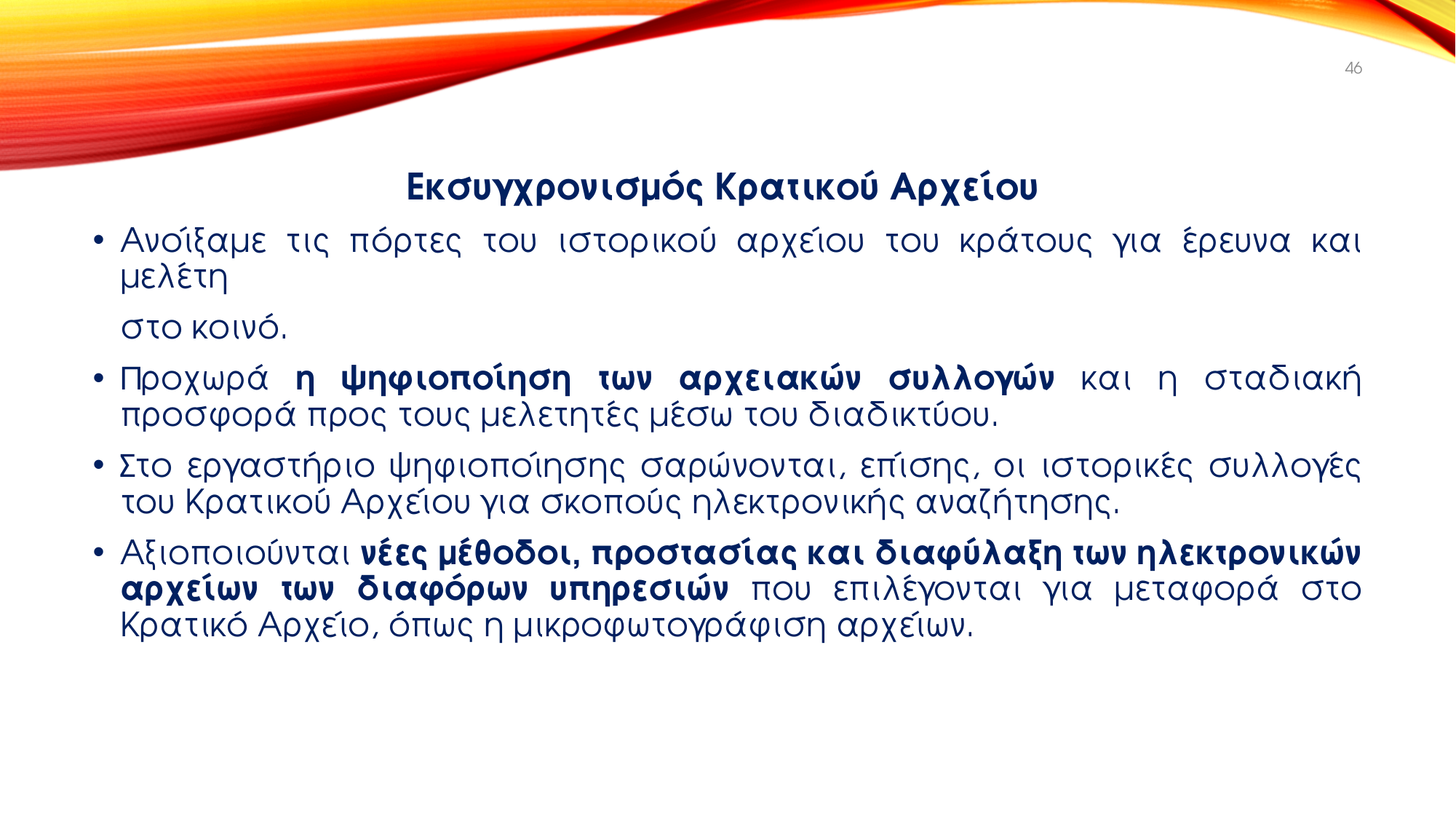

46
Εκσυγχρονισμός Κρατικού Αρχείου
Ανοίξαμε τις πόρτες του ιστορικού αρχείου του κράτους για έρευνα και μελέτη
   στο κοινό.
Προχωρά η ψηφιοποίηση των αρχειακών συλλογών και η σταδιακή προσφορά προς τους μελετητές μέσω του διαδικτύου.
Στο εργαστήριο ψηφιοποίησης σαρώνονται, επίσης, οι ιστορικές συλλογές του Κρατικού Αρχείου για σκοπούς ηλεκτρονικής αναζήτησης.
Αξιοποιούνται νέες μέθοδοι, προστασίας και διαφύλαξη των ηλεκτρονικών αρχείων των διαφόρων υπηρεσιών που επιλέγονται για μεταφορά στο Κρατικό Αρχείο, όπως η μικροφωτογράφιση αρχείων.